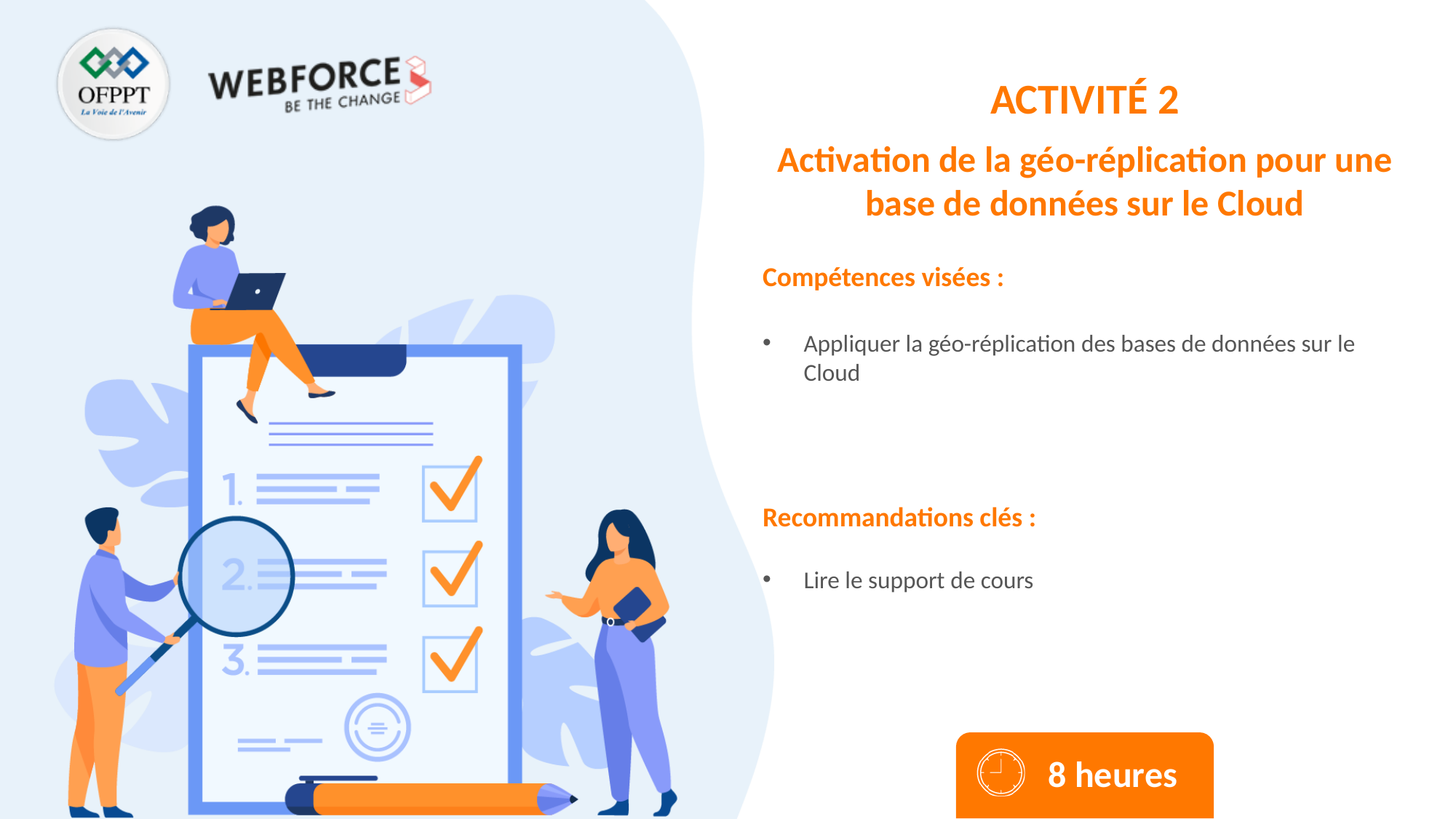

ACTIVITÉ 2
Activation de la géo-réplication pour une base de données sur le Cloud
Appliquer la géo-réplication des bases de données sur le Cloud
Lire le support de cours
8 heures